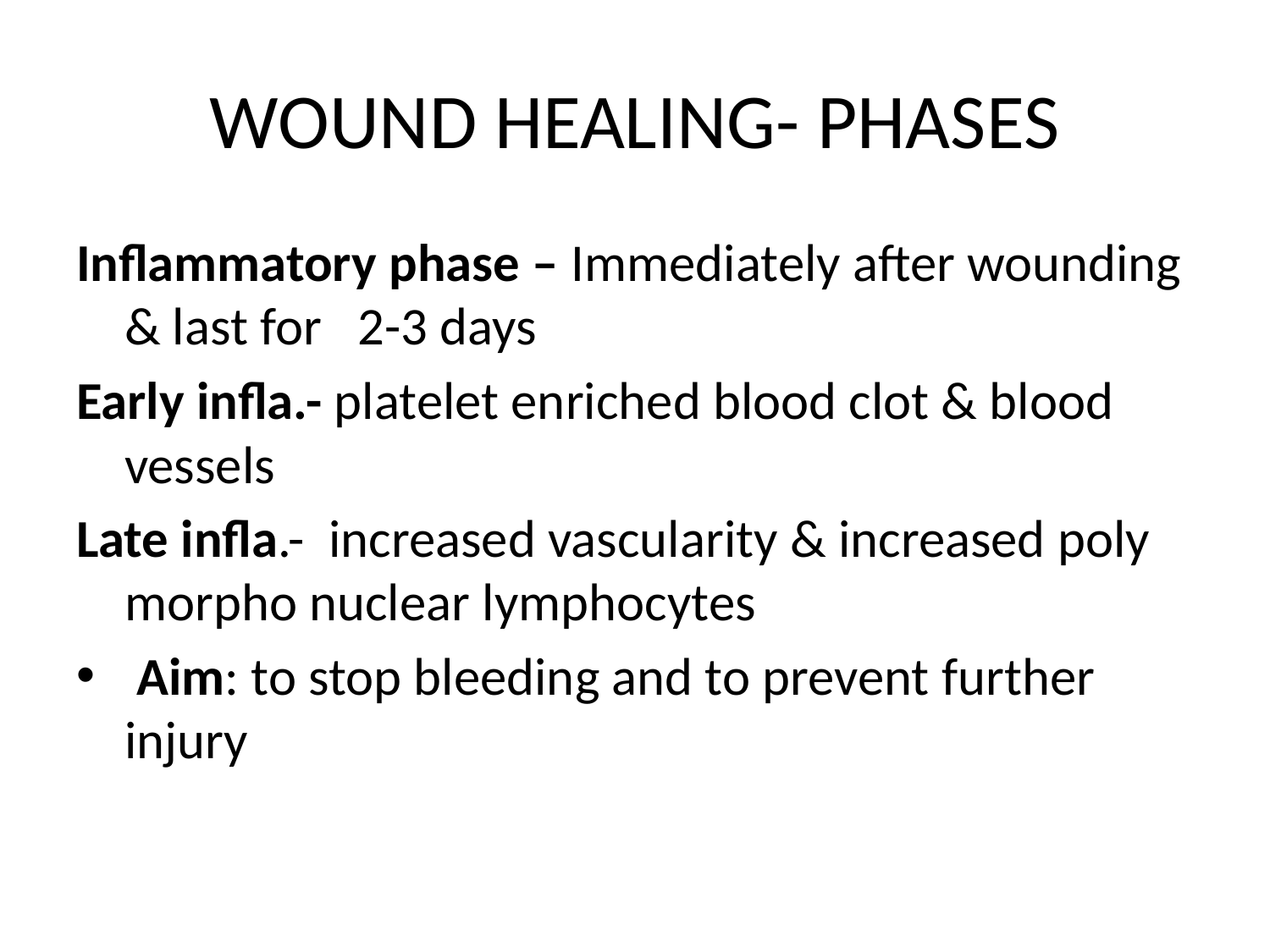

# WOUND HEALING- PHASES
Inflammatory phase – Immediately after wounding & last for   2-3 days
Early infla.- platelet enriched blood clot & blood vessels
Late infla.-  increased vascularity & increased poly morpho nuclear lymphocytes
 Aim: to stop bleeding and to prevent further injury